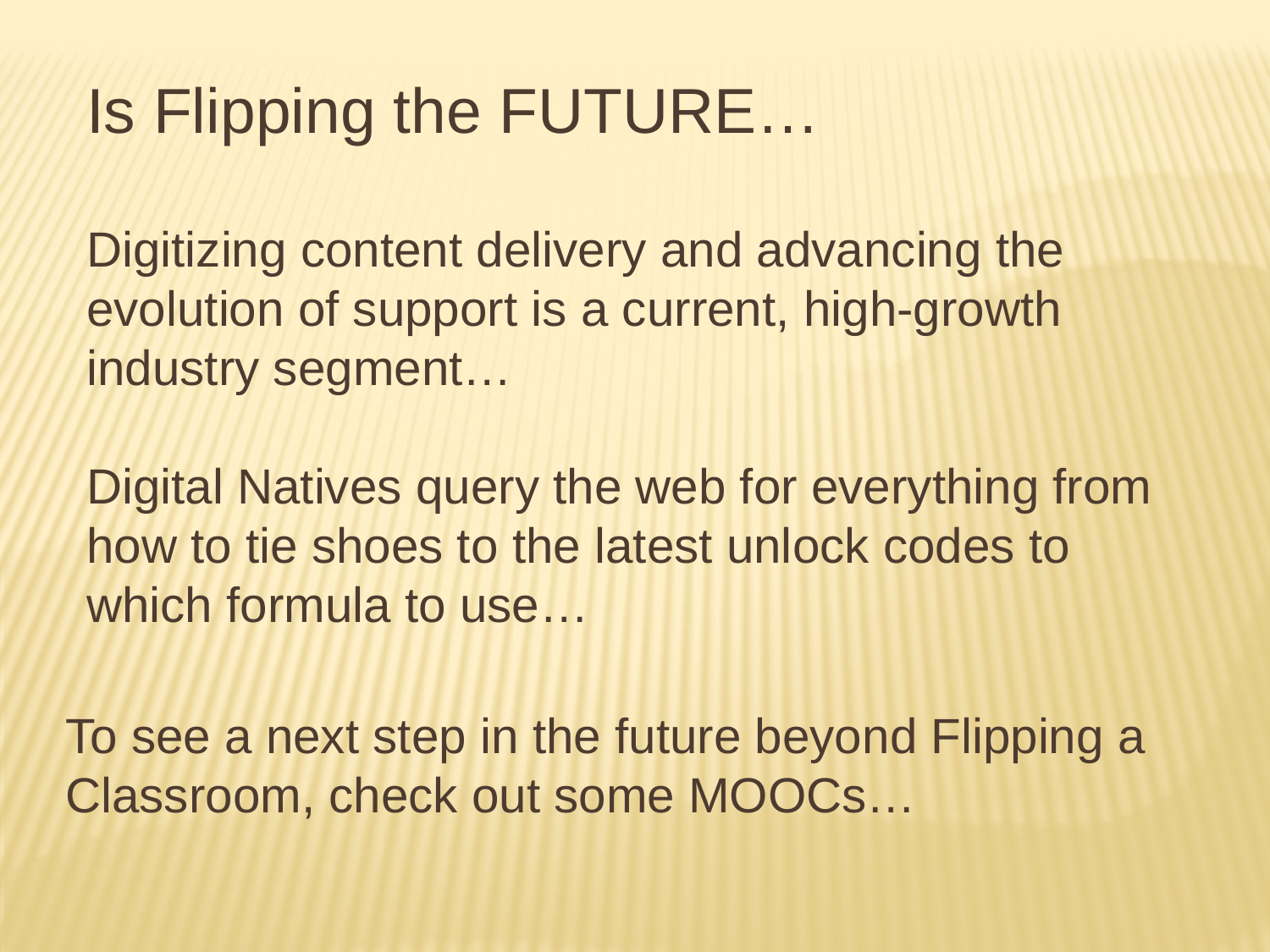

Is Flipping the FUTURE…
Digitizing content delivery and advancing the evolution of support is a current, high-growth industry segment…

Digital Natives query the web for everything from how to tie shoes to the latest unlock codes to which formula to use…
To see a next step in the future beyond Flipping a Classroom, check out some MOOCs…